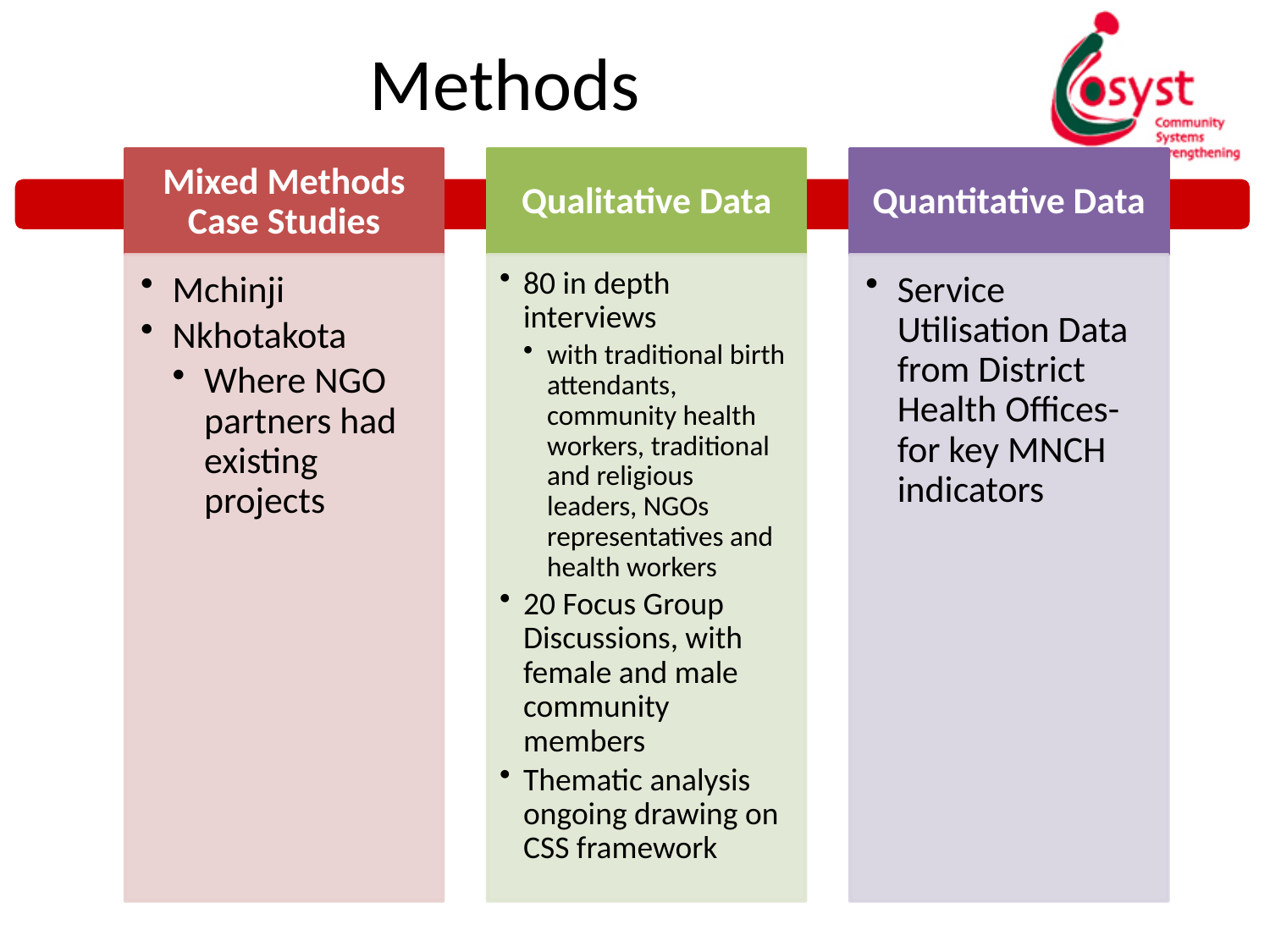

# Methods
Mixed Methods Case Studies
Mchinji
Nkhotakota
Where NGO partners had existing projects
Qualitative Data
80 in depth interviews
with traditional birth attendants, community health workers, traditional and religious leaders, NGOs representatives and health workers
20 Focus Group Discussions, with female and male community members
Thematic analysis ongoing drawing on CSS framework
Quantitative Data
Service Utilisation Data from District Health Offices- for key MNCH indicators